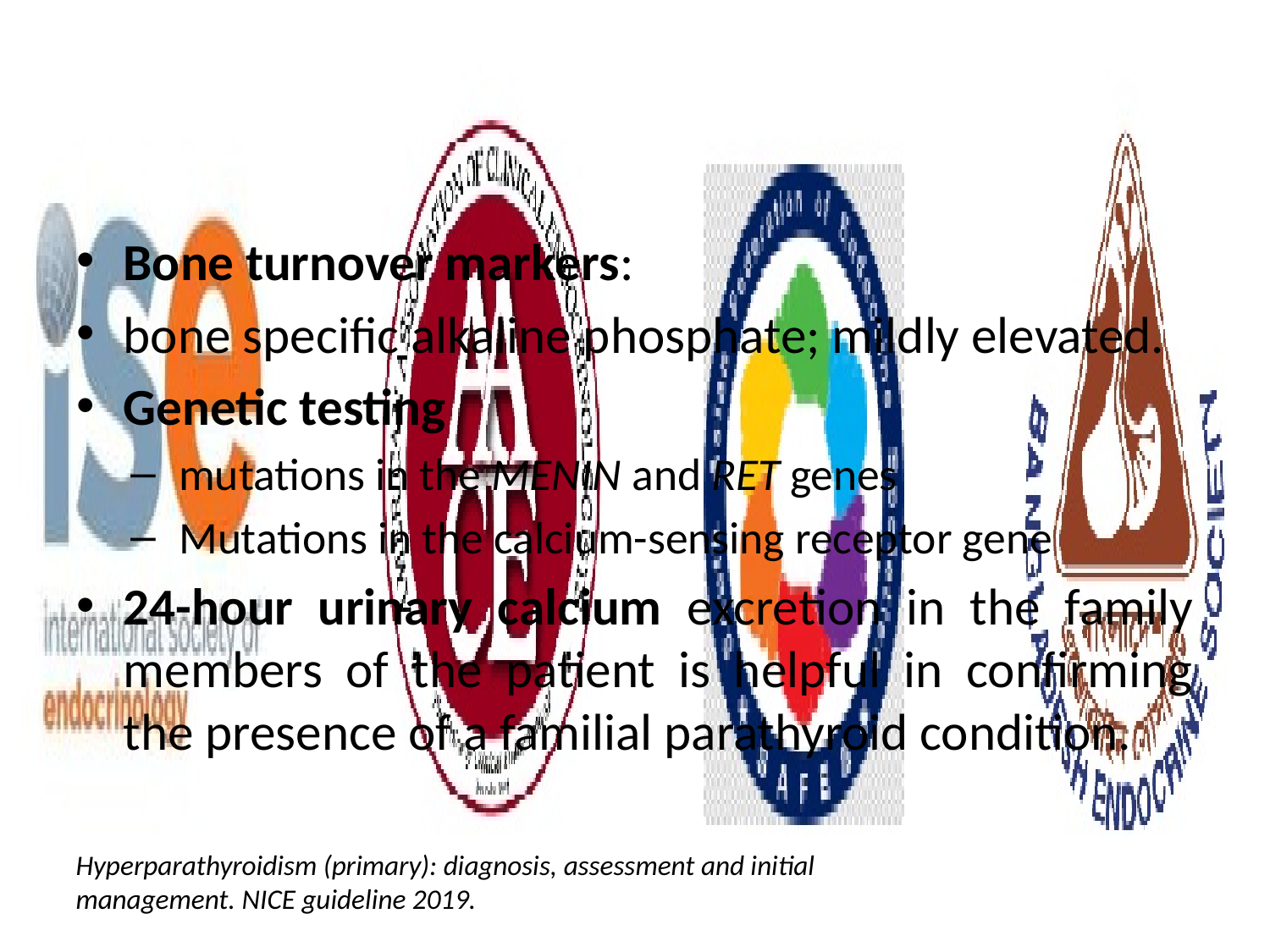

#
Bone turnover markers:
bone specific alkaline phosphate; mildly elevated.
Genetic testing
mutations in the MENIN and RET genes
Mutations in the calcium-sensing receptor gene
24-hour urinary calcium excretion in the family members of the patient is helpful in confirming the presence of a familial parathyroid condition.
Hyperparathyroidism (primary): diagnosis, assessment and initial management. NICE guideline 2019.